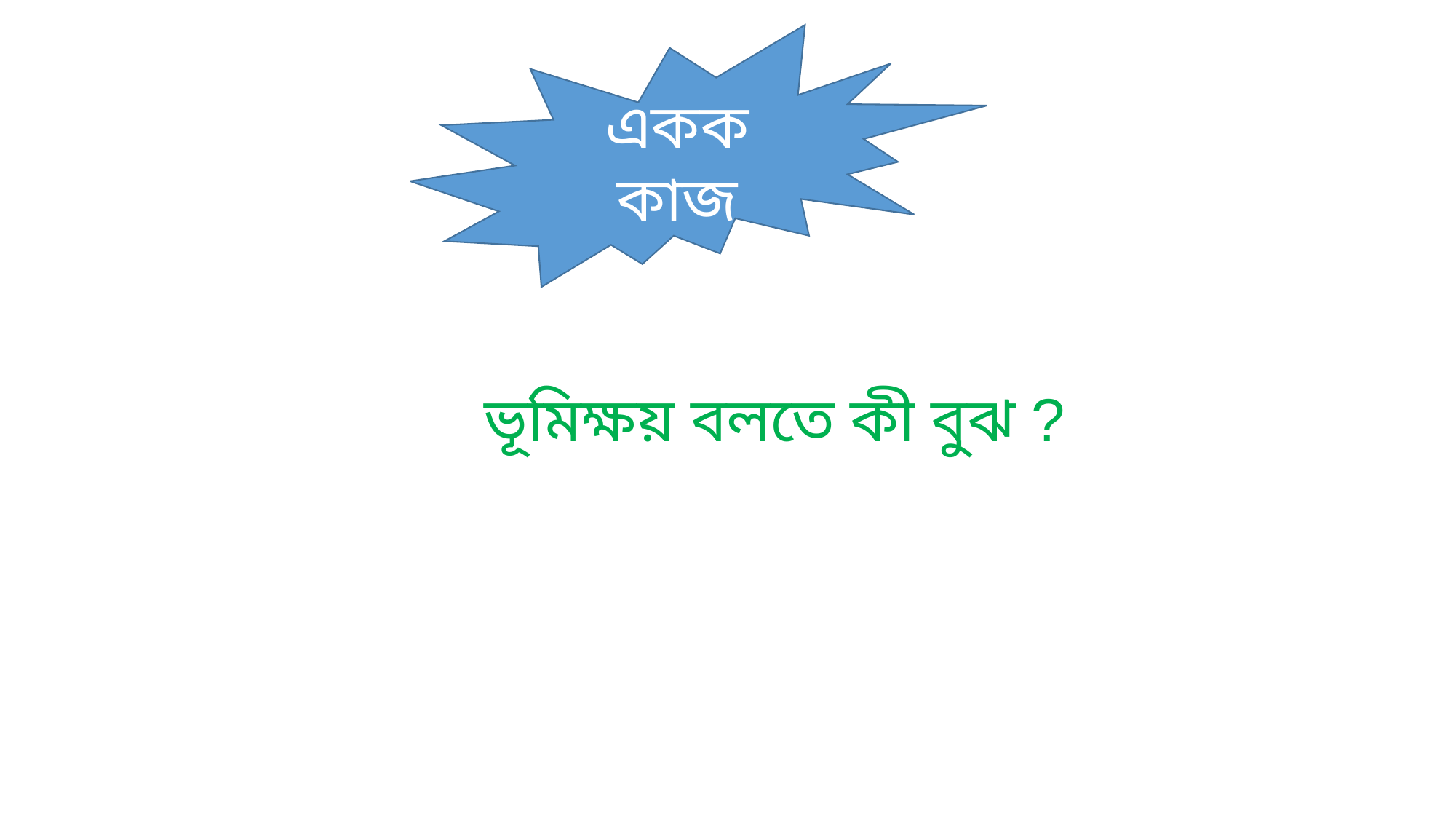

একক কাজ

           ভূমিক্ষয় বলতে কী বুঝ ?